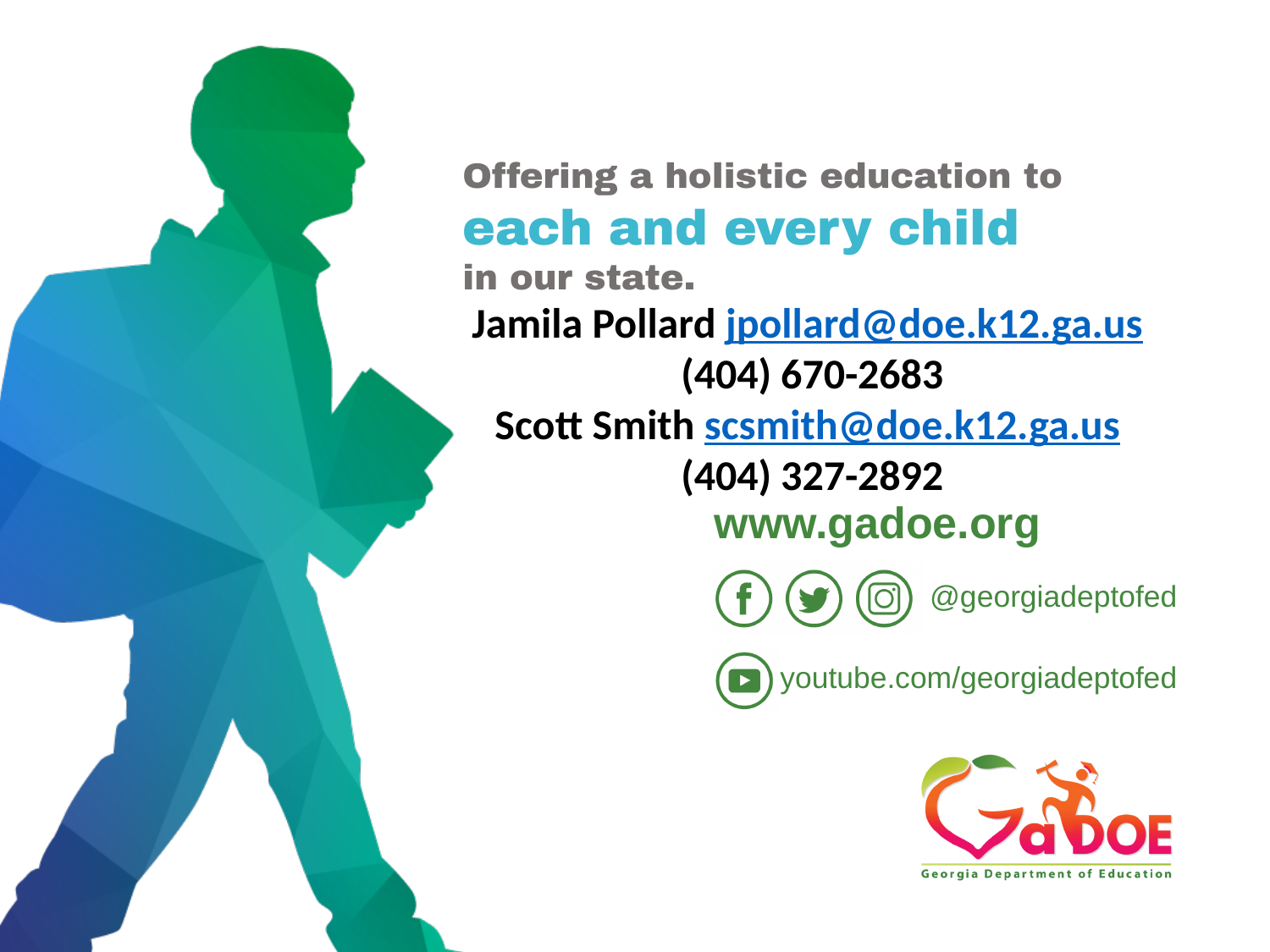

Jamila Pollard jpollard@doe.k12.ga.us
(404) 670-2683
Scott Smith scsmith@doe.k12.ga.us
(404) 327-2892